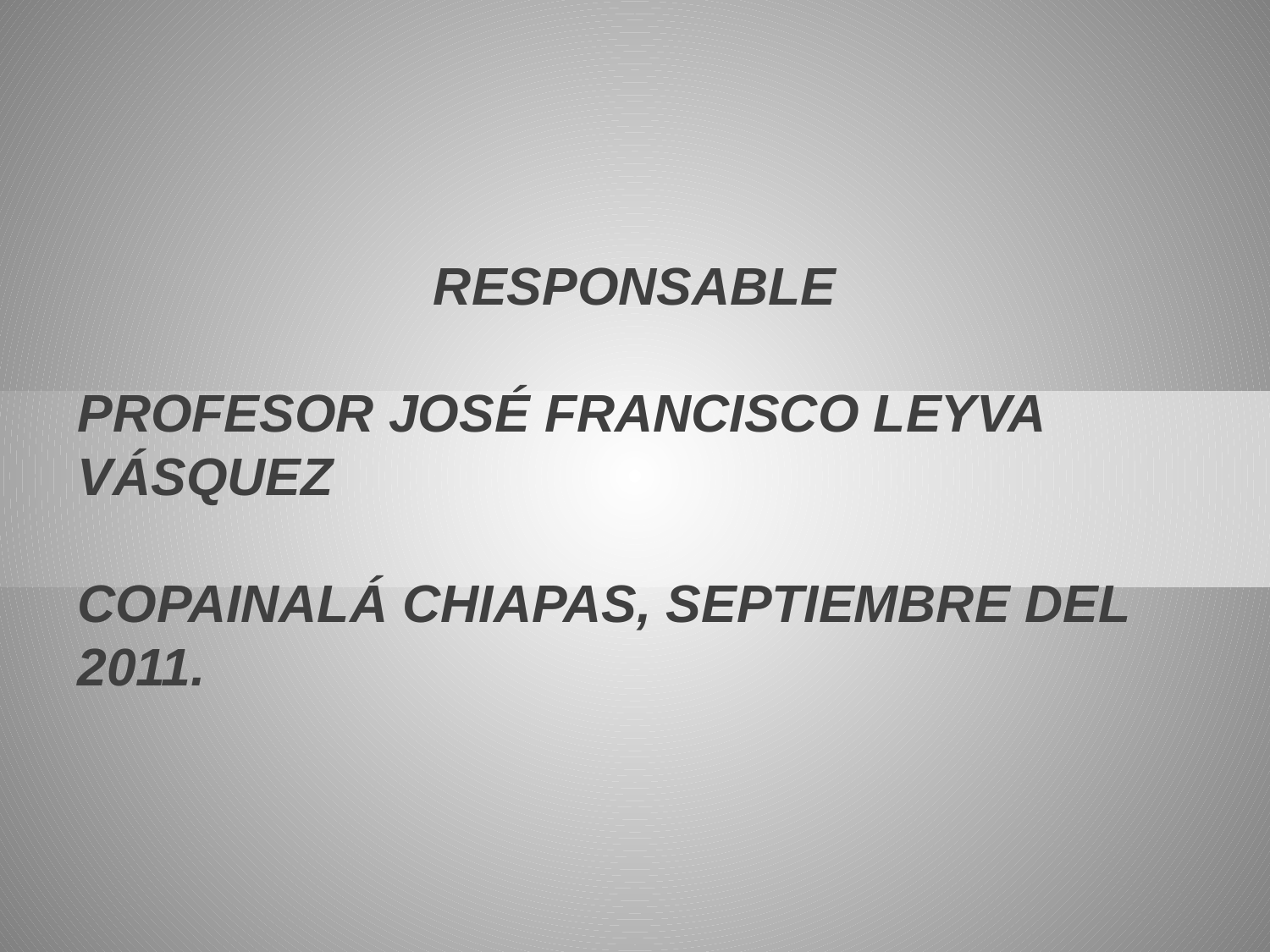

RESPONSABLE

PROFESOR JOSÉ FRANCISCO LEYVA VÁSQUEZ

COPAINALÁ CHIAPAS, SEPTIEMBRE DEL 2011.